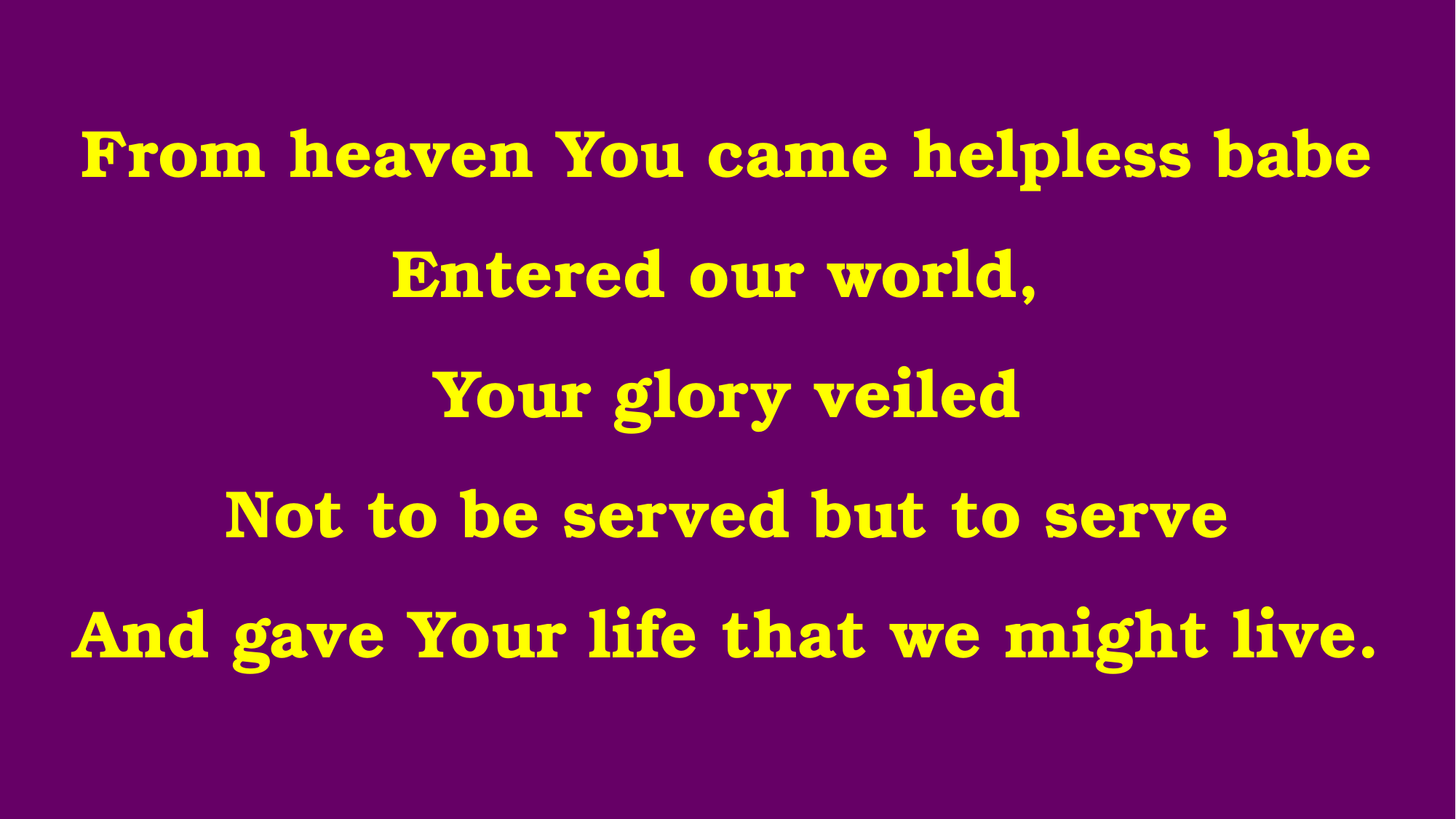

From heaven You came helpless babe
Entered our world,
Your glory veiled
Not to be served but to serve
And gave Your life that we might live.